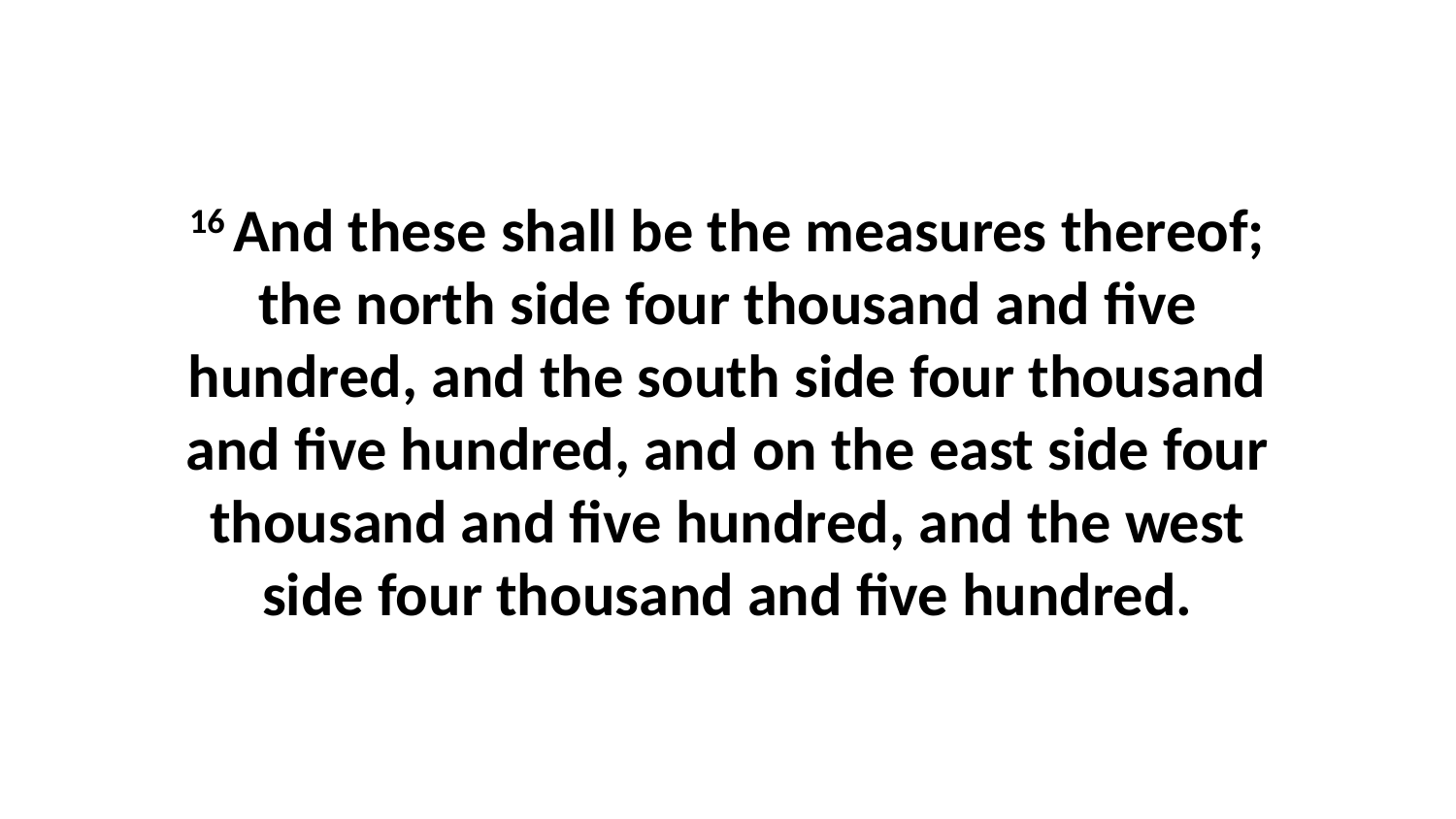

16 And these shall be the measures thereof; the north side four thousand and five hundred, and the south side four thousand and five hundred, and on the east side four thousand and five hundred, and the west side four thousand and five hundred.